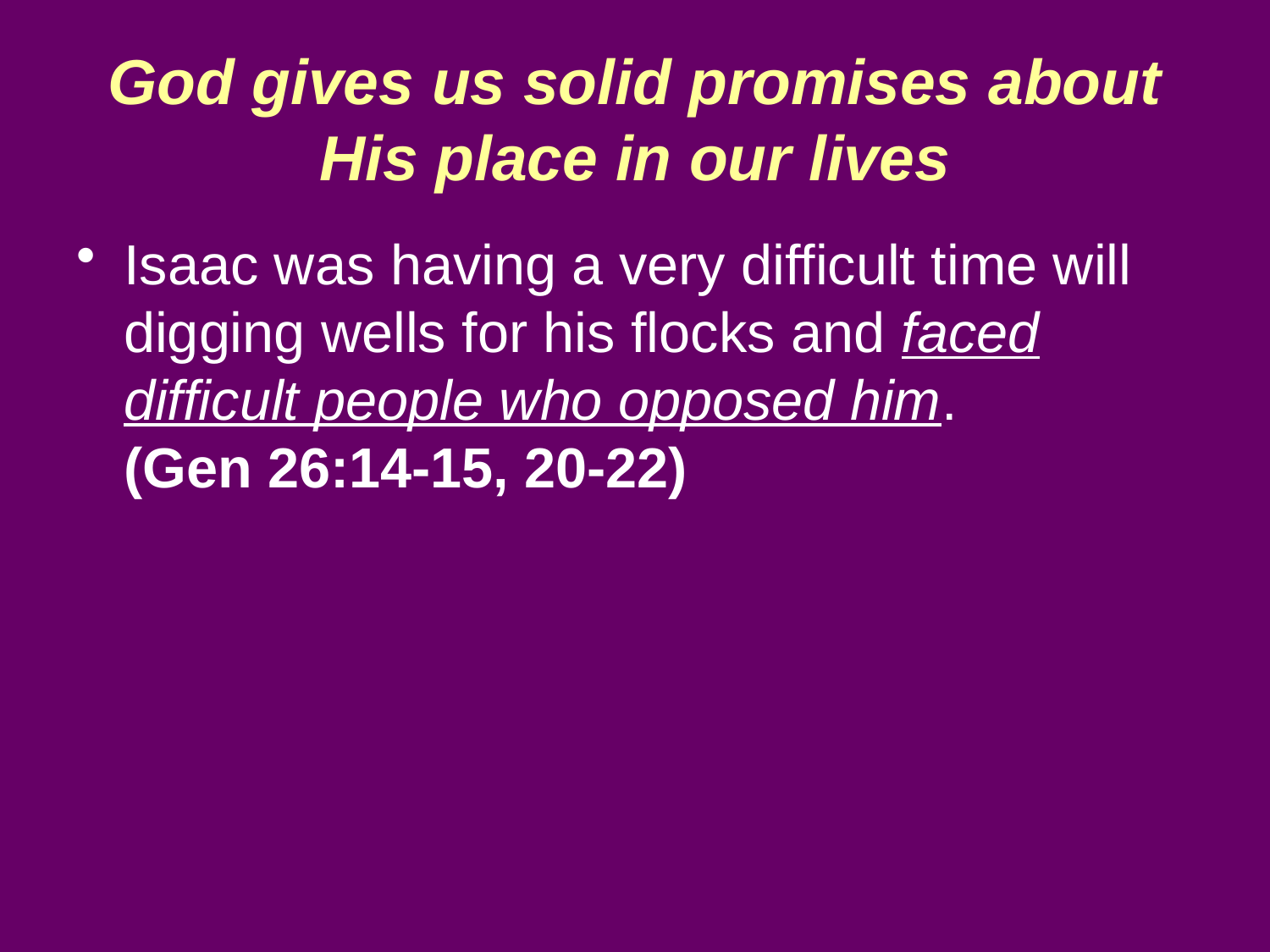

God gives us solid promises about His place in our lives
Isaac was having a very difficult time will digging wells for his flocks and faced difficult people who opposed him.
(Gen 26:14-15, 20-22)